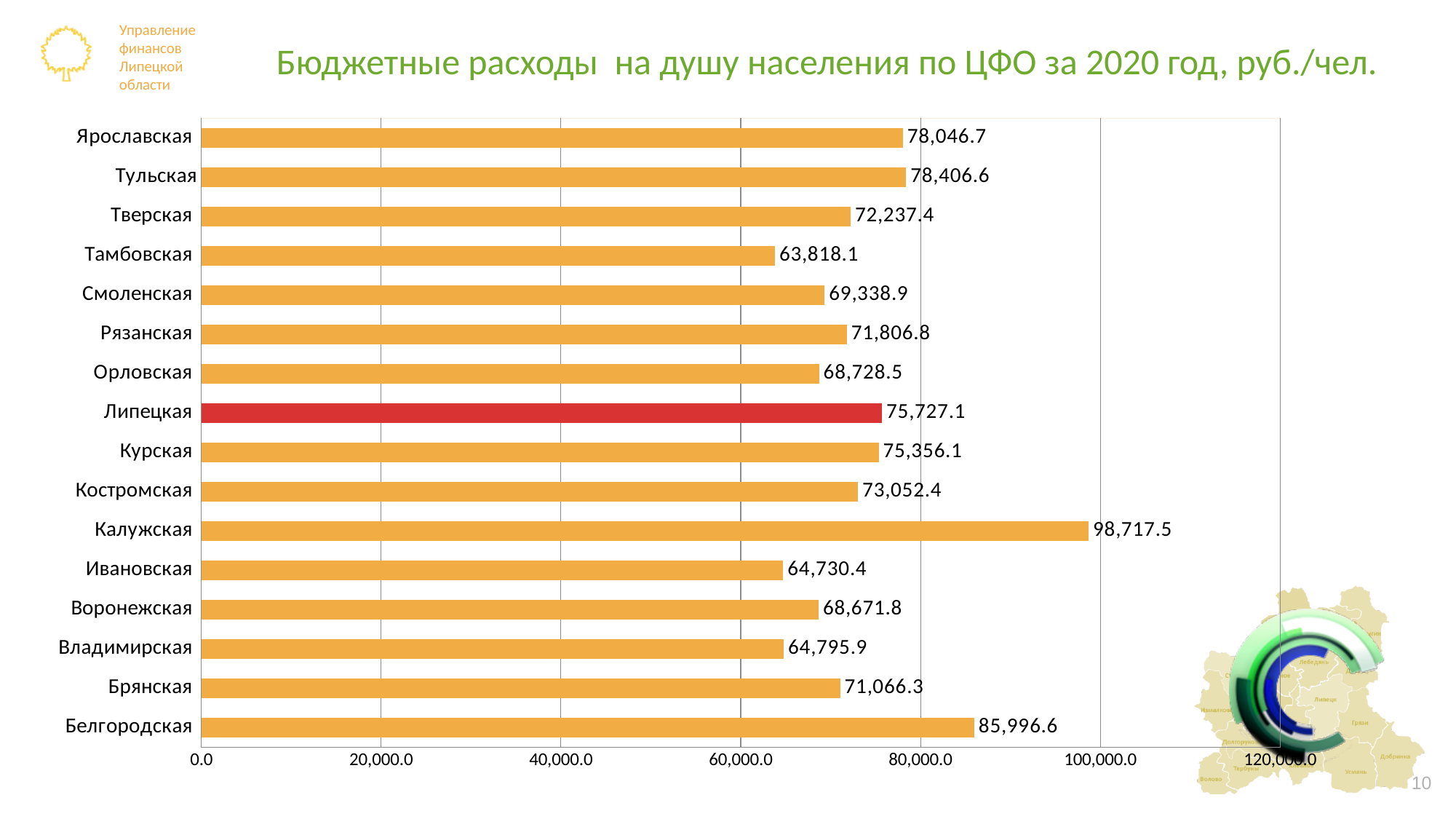

# Бюджетные расходы  на душу населения по ЦФО за 2020 год, руб./чел.

### Chart

| Category | Столбец1 |
|---|---|
| Белгородская  | 85996.5661276402 |
| Брянская  | 71066.3467383905 |
| Владимирская  | 64795.850005234 |
| Воронежская  | 68671.7918448416 |
| Ивановская  | 64730.4183081027 |
| Калужская  | 98717.5404351495 |
| Костромская  | 73052.4380222614 |
| Курская  | 75356.0675732422 |
| Липецкая  | 75727.088226697 |
| Орловская  | 68728.4624268233 |
| Рязанская  | 71806.7703389106 |
| Смоленская  | 69338.8503785797 |
| Тамбовская  | 63818.104521926 |
| Тверская  | 72237.3655778857 |
| Тульская | 78406.5770958178 |
| Ярославская  | 78046.7048588028 |
10